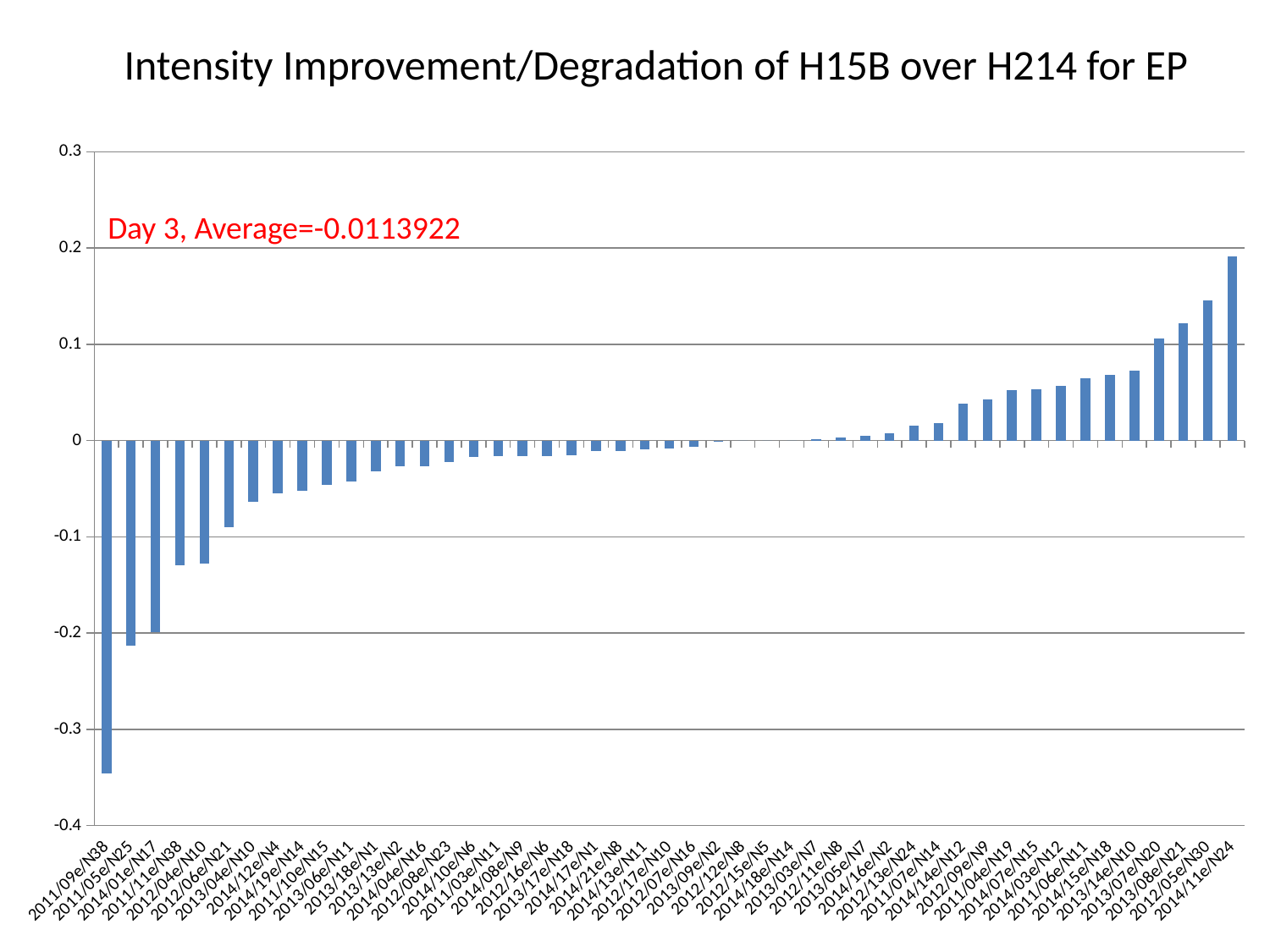

Intensity Improvement/Degradation of H15B over H214 for EP

### Chart

| Category |  |
|---|---|
| 2011/09e/N38 | -0.345968 |
| 2011/05e/N25 | -0.21327 |
| 2014/01e/N17 | -0.19905 |
| 2011/11e/N38 | -0.129542 |
| 2012/04e/N10 | -0.127962 |
| 2012/06e/N21 | -0.0900479 |
| 2013/04e/N10 | -0.0631912 |
| 2014/12e/N4 | -0.0552923 |
| 2014/19e/N14 | -0.0521318 |
| 2011/10e/N15 | -0.0458128 |
| 2013/06e/N11 | -0.042655 |
| 2013/18e/N1 | -0.0315956 |
| 2013/13e/N2 | -0.0268562 |
| 2014/04e/N16 | -0.0268562 |
| 2012/08e/N23 | -0.0221171 |
| 2014/10e/N6 | -0.0173773 |
| 2011/03e/N11 | -0.0157979 |
| 2014/08e/N9 | -0.0157979 |
| 2012/16e/N6 | -0.0157977 |
| 2013/17e/N18 | -0.0152047 |
| 2014/17e/N1 | -0.0110585 |
| 2014/21e/N8 | -0.0110585 |
| 2014/13e/N11 | -0.00947946 |
| 2012/17e/N10 | -0.00789889 |
| 2012/07e/N16 | -0.00631912 |
| 2013/09e/N2 | -0.00157978 |
| 2012/12e/N8 | 0.0 |
| 2012/15e/N5 | 0.0 |
| 2014/18e/N14 | 0.0 |
| 2013/03e/N7 | 0.00157981 |
| 2012/11e/N8 | 0.00315956 |
| 2013/05e/N7 | 0.00473965 |
| 2014/16e/N2 | 0.00789889 |
| 2012/13e/N24 | 0.0157975 |
| 2011/07e/N14 | 0.0184714 |
| 2014/14e/N12 | 0.0379147 |
| 2012/09e/N9 | 0.0426542 |
| 2011/04e/N19 | 0.0521344 |
| 2014/07e/N15 | 0.0537123 |
| 2014/03e/N12 | 0.056872 |
| 2011/06e/N11 | 0.0647704 |
| 2014/15e/N18 | 0.0679308 |
| 2013/14e/N10 | 0.0726698 |
| 2013/07e/N20 | 0.105845 |
| 2013/08e/N21 | 0.121644 |
| 2012/05e/N30 | 0.145336 |
| 2014/11e/N24 | 0.191153 |
Day 3, Average=-0.0113922